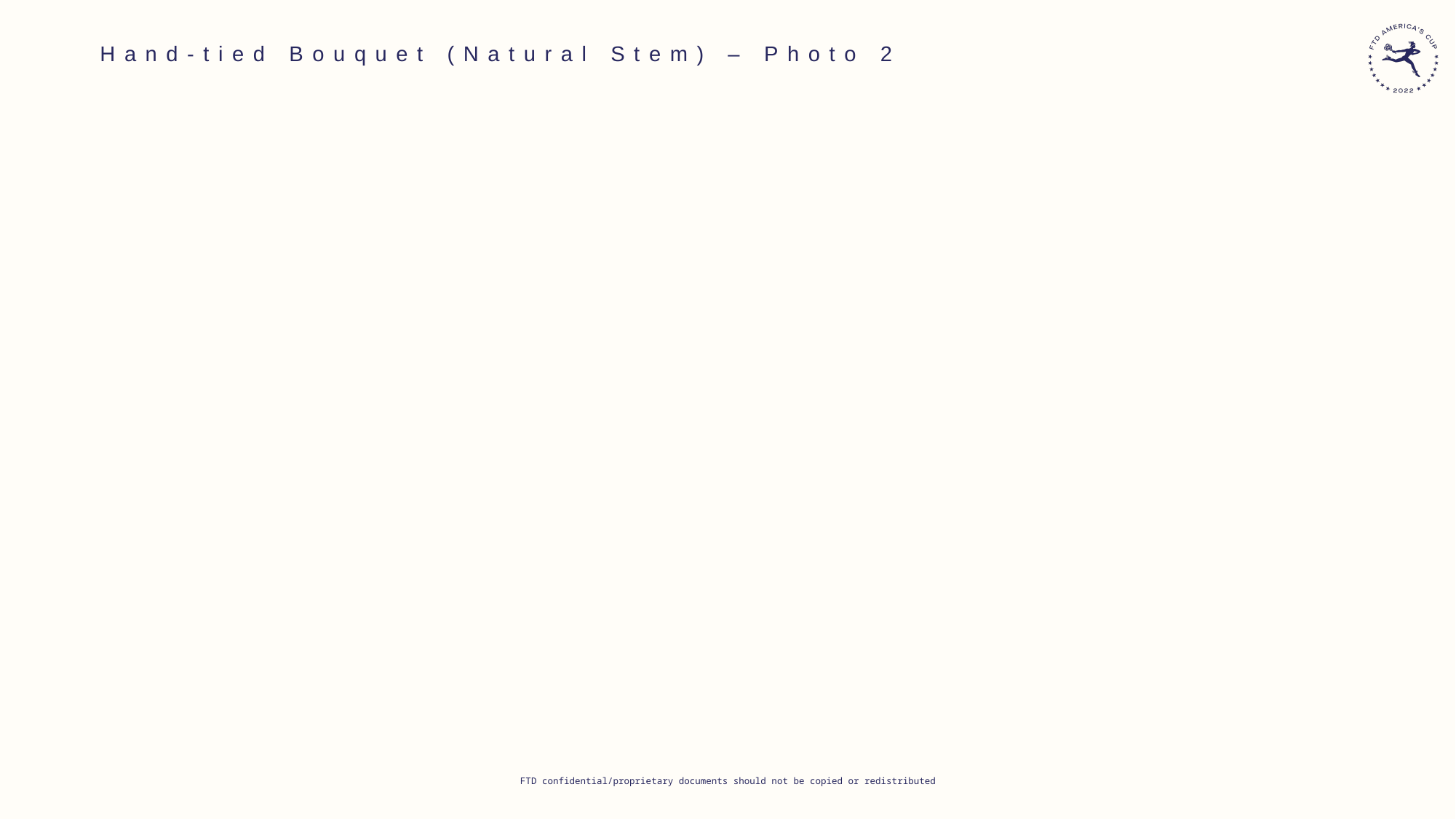

# Hand-tied Bouquet (Natural Stem) – Photo 2

FTD confidential/proprietary documents should not be copied or redistributed